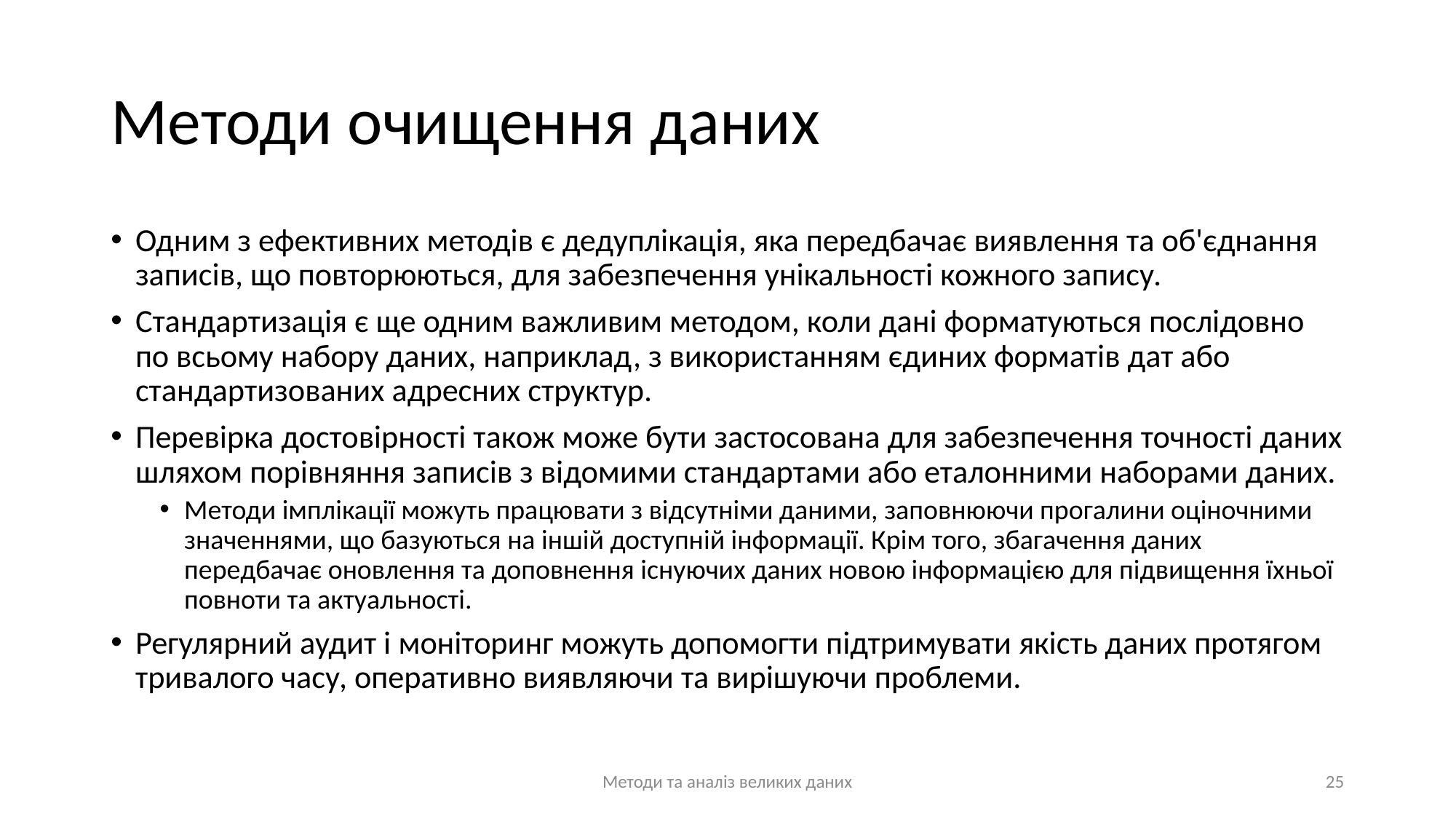

# Методи очищення даних
Одним з ефективних методів є дедуплікація, яка передбачає виявлення та об'єднання записів, що повторюються, для забезпечення унікальності кожного запису.
Стандартизація є ще одним важливим методом, коли дані форматуються послідовно по всьому набору даних, наприклад, з використанням єдиних форматів дат або стандартизованих адресних структур.
Перевірка достовірності також може бути застосована для забезпечення точності даних шляхом порівняння записів з відомими стандартами або еталонними наборами даних.
Методи імплікації можуть працювати з відсутніми даними, заповнюючи прогалини оціночними значеннями, що базуються на іншій доступній інформації. Крім того, збагачення даних передбачає оновлення та доповнення існуючих даних новою інформацією для підвищення їхньої повноти та актуальності.
Регулярний аудит і моніторинг можуть допомогти підтримувати якість даних протягом тривалого часу, оперативно виявляючи та вирішуючи проблеми.
Методи та аналіз великих даних
25